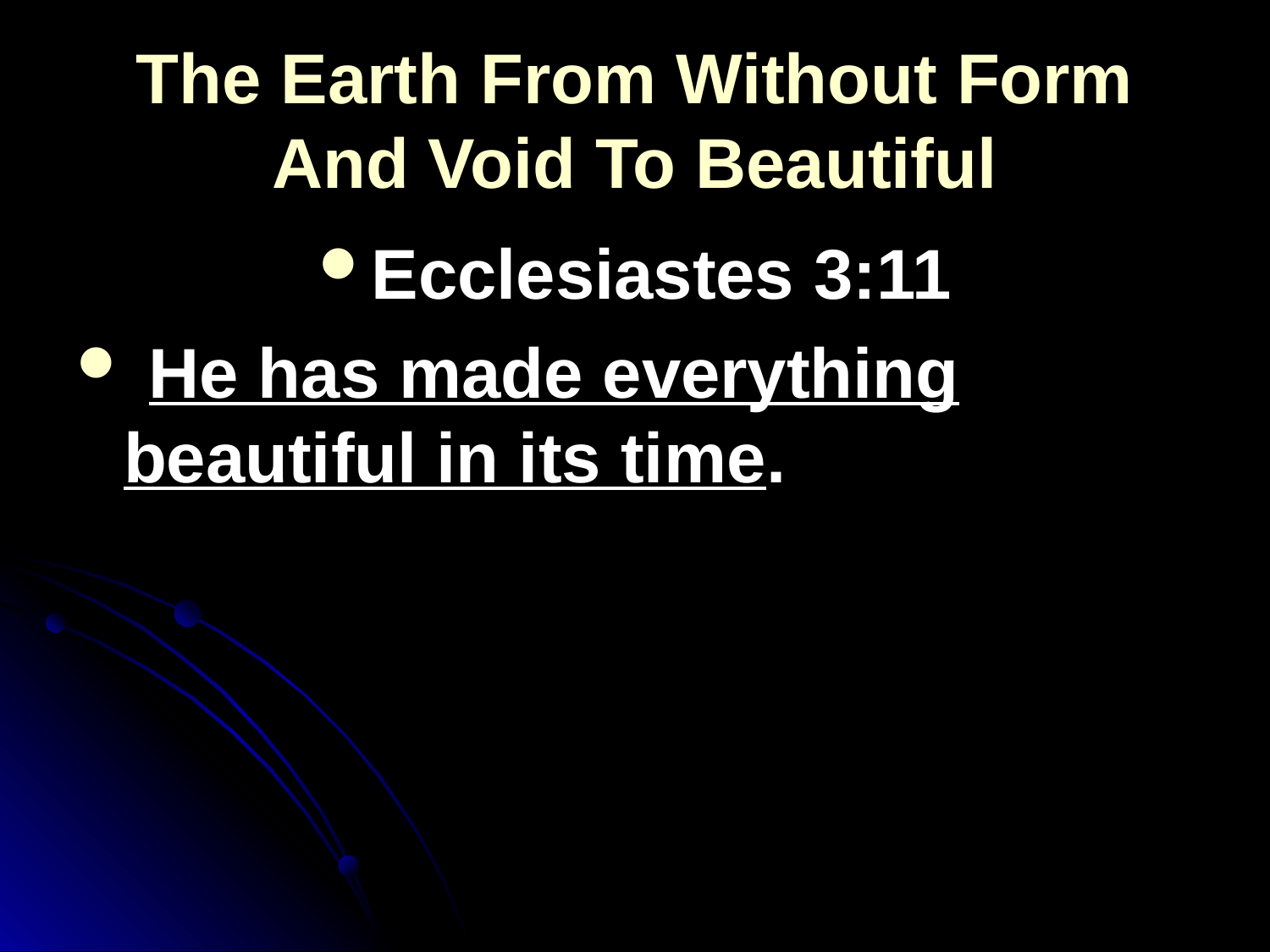

# The Earth From Without Form And Void To Beautiful
Ecclesiastes 3:11
 He has made everything beautiful in its time.